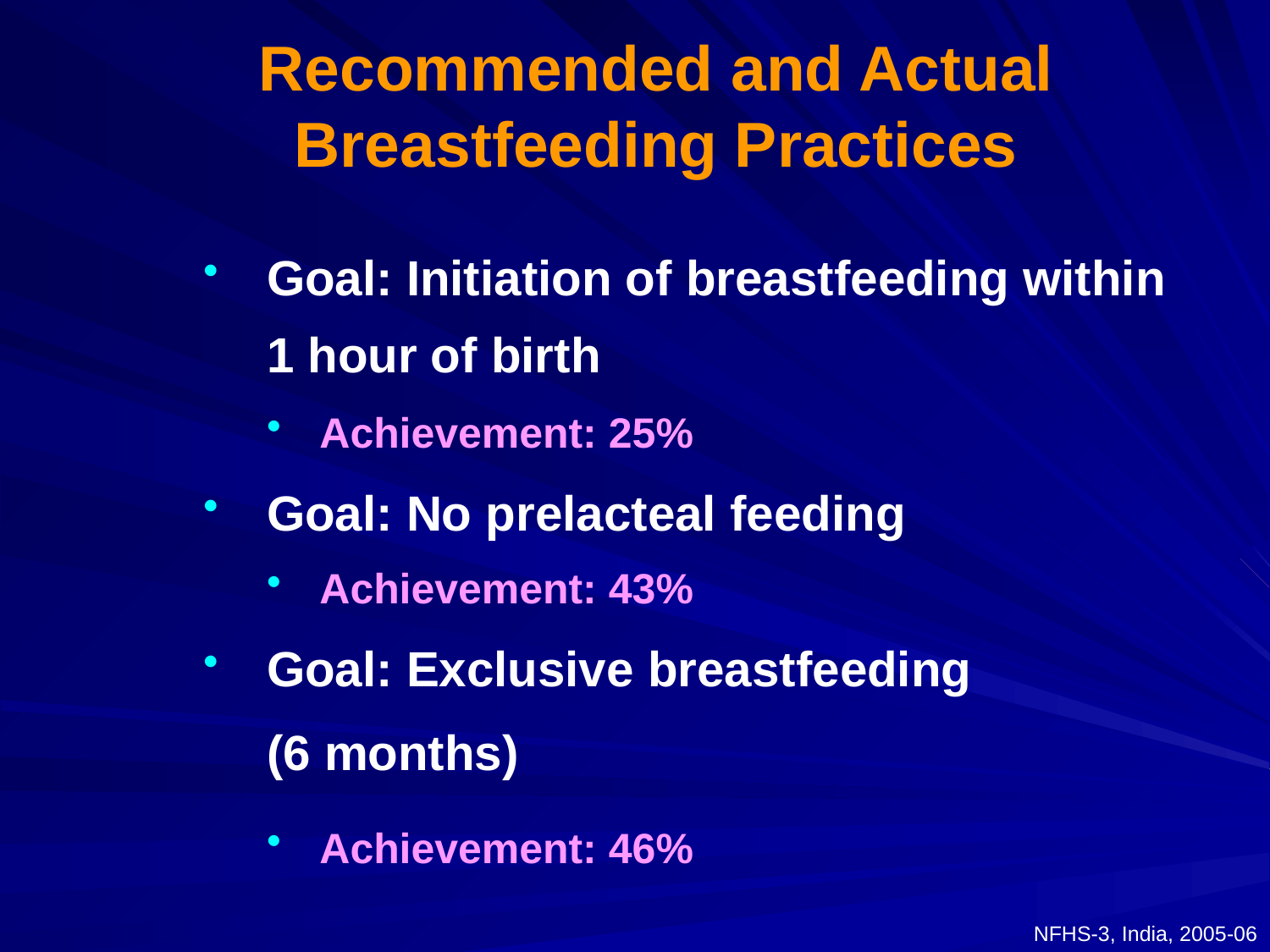

# Recommended and Actual Breastfeeding Practices
Goal: Initiation of breastfeeding within 1 hour of birth
Achievement: 25%
Goal: No prelacteal feeding
Achievement: 43%
Goal: Exclusive breastfeeding
	(6 months)

Achievement: 46%